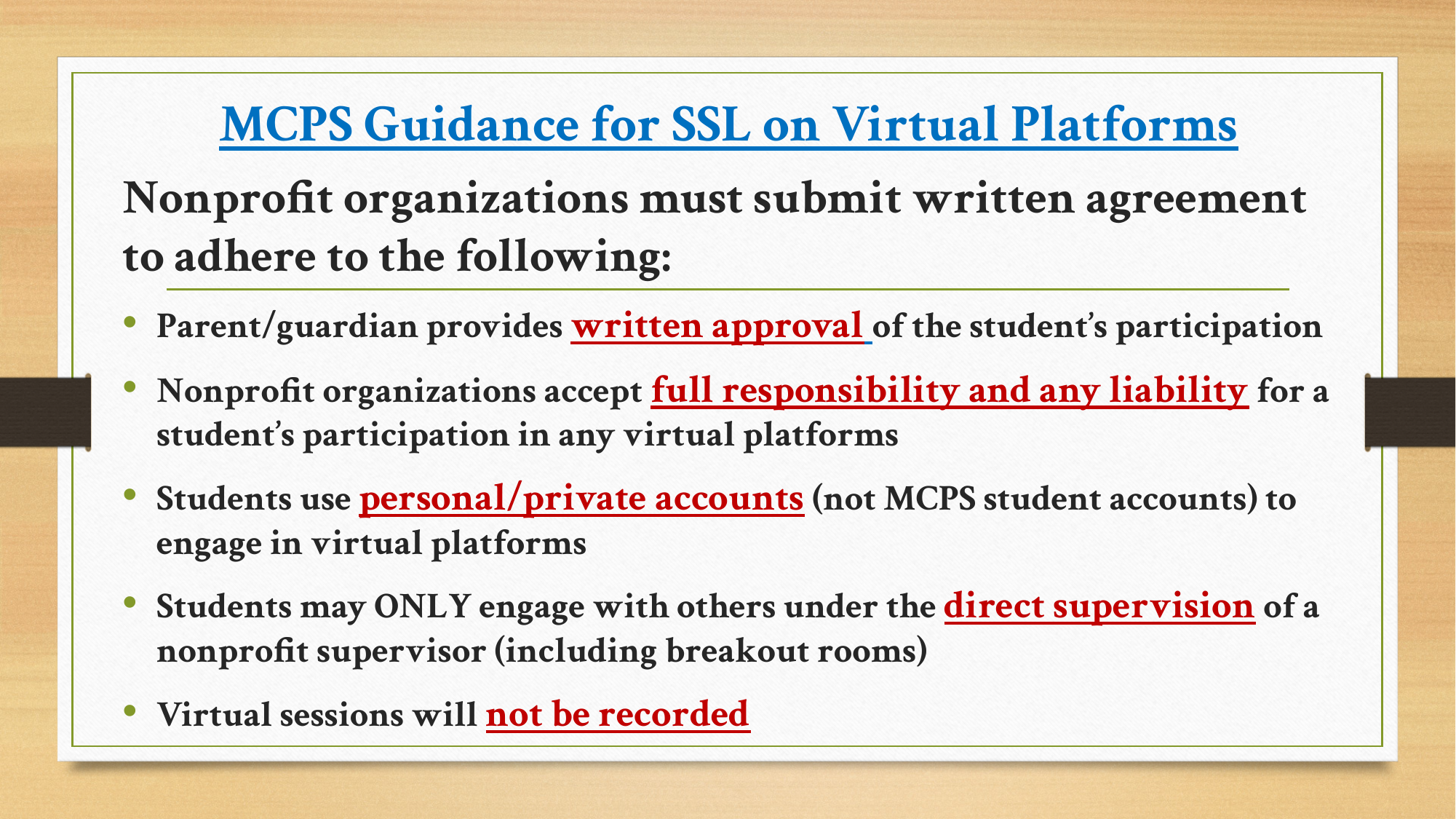

# MCPS Guidance for SSL on Virtual Platforms
Nonprofit organizations must submit written agreement to adhere to the following:
Parent/guardian provides written approval of the student’s participation
Nonprofit organizations accept full responsibility and any liability for a student’s participation in any virtual platforms
Students use personal/private accounts (not MCPS student accounts) to engage in virtual platforms
Students may ONLY engage with others under the direct supervision of a nonprofit supervisor (including breakout rooms)
Virtual sessions will not be recorded